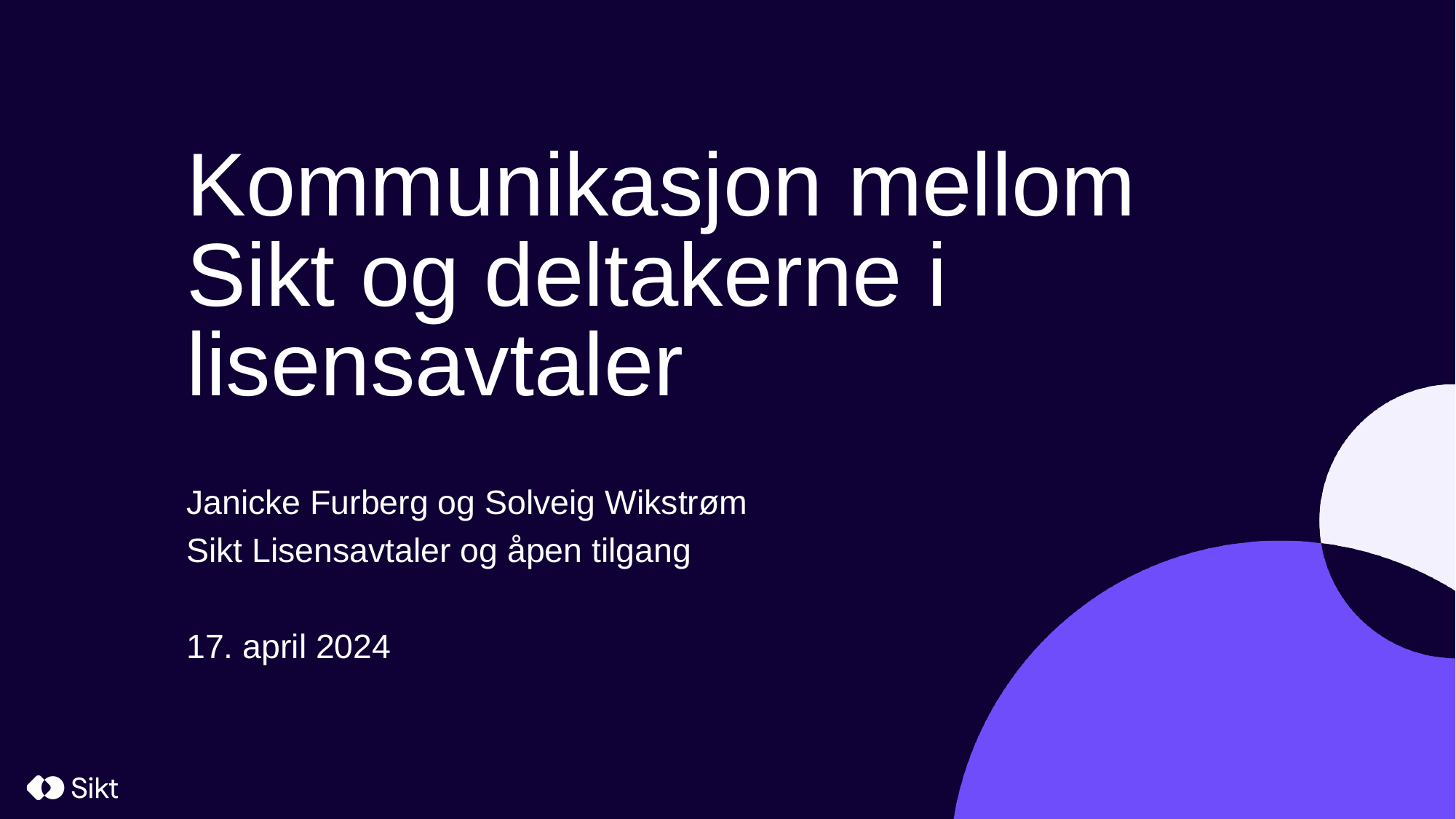

# Kommunikasjon mellom Sikt og deltakerne i lisensavtaler

Janicke Furberg og Solveig Wikstrøm
Sikt Lisensavtaler og åpen tilgang

17. april 2024